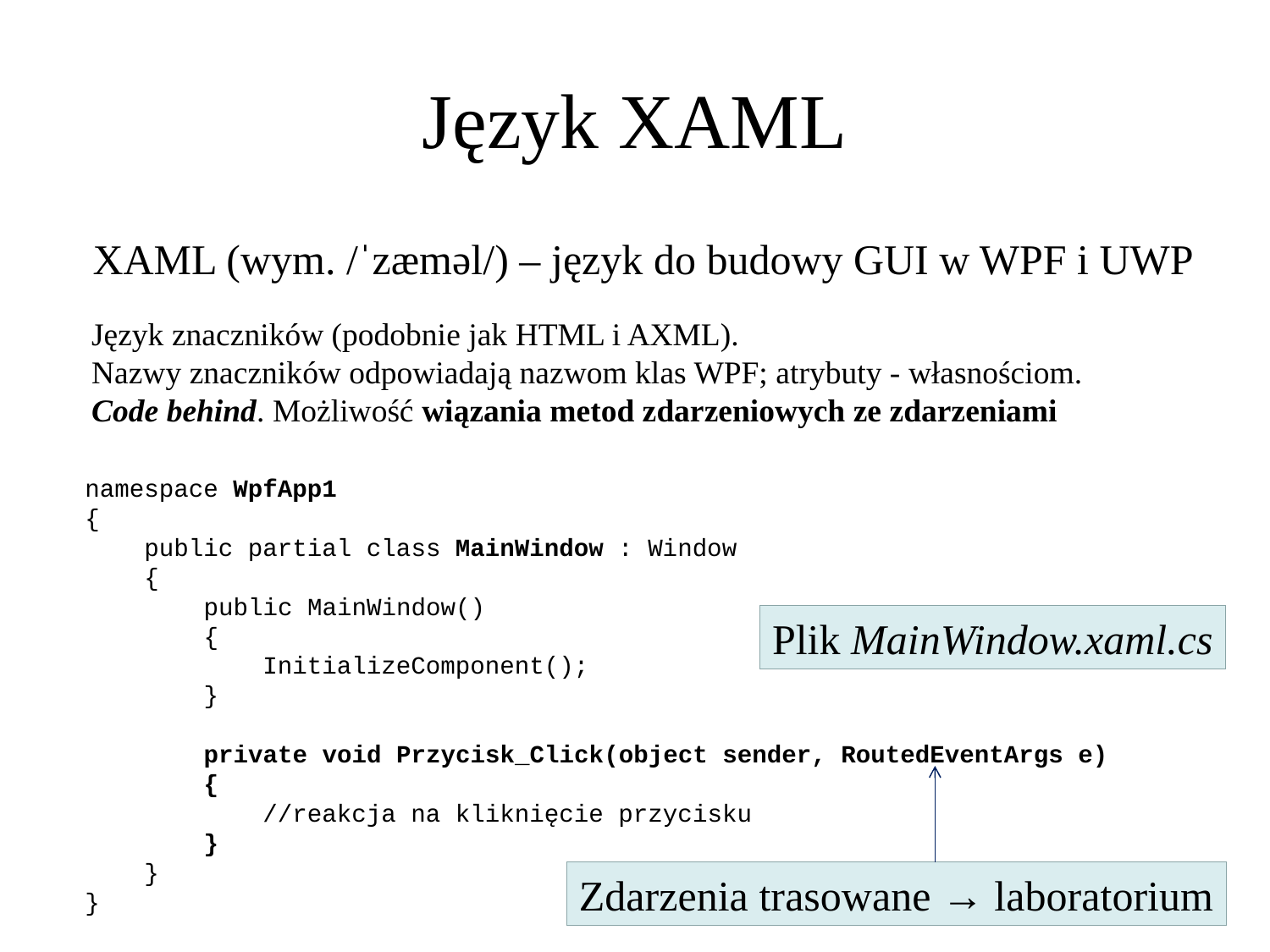

Język XAML
XAML (wym. /ˈzæməl/) – język do budowy GUI w WPF i UWP
Język znaczników (podobnie jak HTML i AXML).
Nazwy znaczników odpowiadają nazwom klas WPF; atrybuty - własnościom.
Code behind. Możliwość wiązania metod zdarzeniowych ze zdarzeniami
namespace WpfApp1
{
    public partial class MainWindow : Window
    {
        public MainWindow()
        {
            InitializeComponent();
        }

        private void Przycisk_Click(object sender, RoutedEventArgs e)
        {
            //reakcja na kliknięcie przycisku
        }
    }
}
Plik MainWindow.xaml.cs
Zdarzenia trasowane → laboratorium